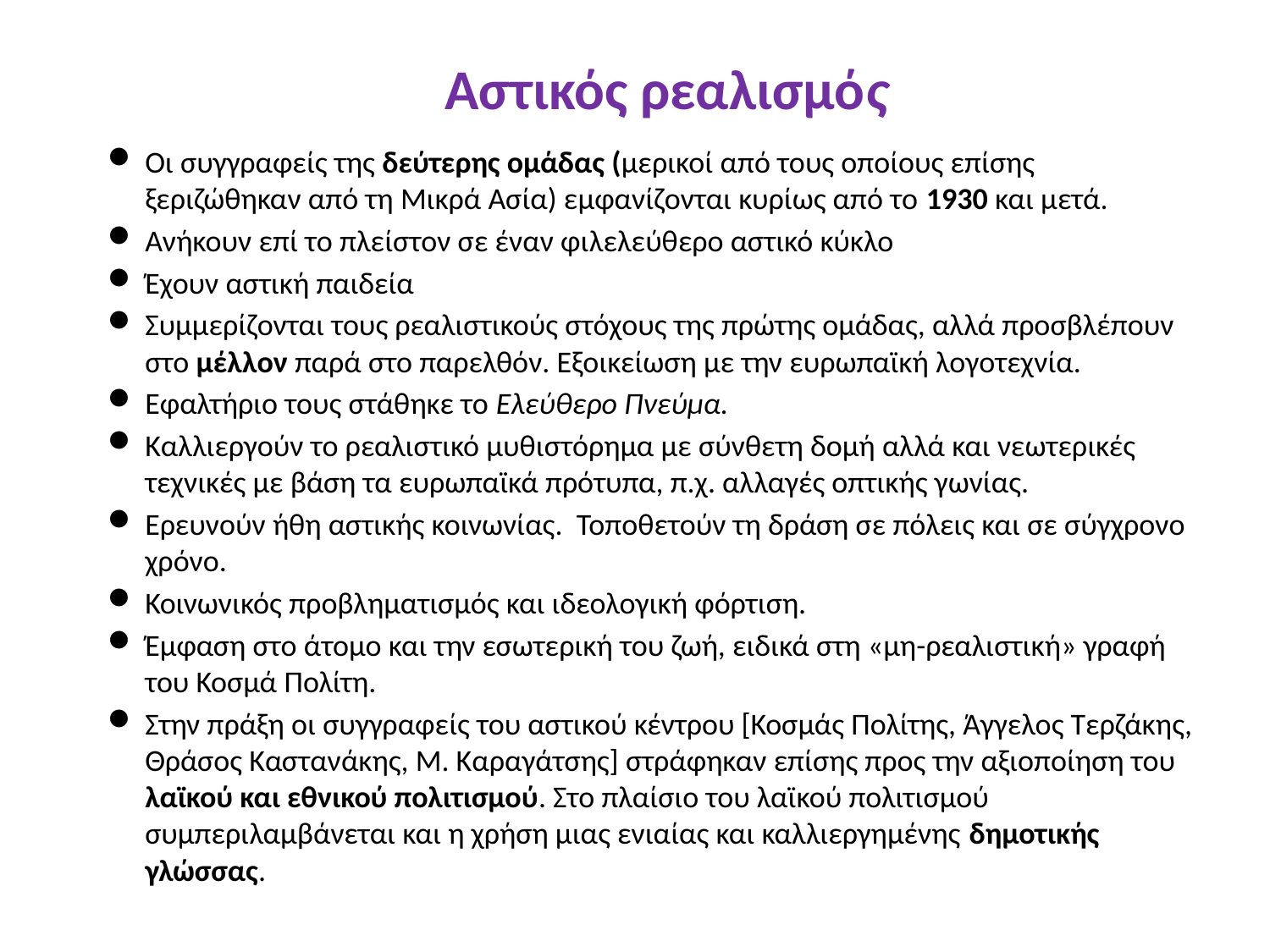

# Αστικός ρεαλισμός
Οι συγγραφείς της δεύτερης ομάδας (μερικοί από τους οποίους επίσης ξεριζώθηκαν από τη Μικρά Ασία) εμφανίζονται κυρίως από το 1930 και μετά.
Ανήκουν επί το πλείστον σε έναν φιλελεύθερο αστικό κύκλο
Έχουν αστική παιδεία
Συμμερίζονται τους ρεαλιστικούς στόχους της πρώτης ομάδας, αλλά προσβλέπουν στο μέλλον παρά στο παρελθόν. Εξοικείωση με την ευρωπαϊκή λογοτεχνία.
Εφαλτήριο τους στάθηκε το Ελεύθερο Πνεύμα.
Καλλιεργούν το ρεαλιστικό μυθιστόρημα με σύνθετη δομή αλλά και νεωτερικές τεχνικές με βάση τα ευρωπαϊκά πρότυπα, π.χ. αλλαγές οπτικής γωνίας.
Ερευνούν ήθη αστικής κοινωνίας.  Τοποθετούν τη δράση σε πόλεις και σε σύγχρονο χρόνο.
Κοινωνικός προβληματισμός και ιδεολογική φόρτιση.
Έμφαση στο άτομο και την εσωτερική του ζωή, ειδικά στη «μη-ρεαλιστική» γραφή του Κοσμά Πολίτη.
Στην πράξη οι συγγραφείς του αστικού κέντρου [Κοσμάς Πολίτης, Άγγελος Τερζάκης, Θράσος Καστανάκης, Μ. Καραγάτσης] στράφηκαν επίσης προς την αξιοποίηση του λαϊκού και εθνικού πολιτισμού. Στο πλαίσιο του λαϊκού πολιτισμού συμπεριλαμβάνεται και η χρήση μιας ενιαίας και καλλιεργημένης δημοτικής γλώσσας.